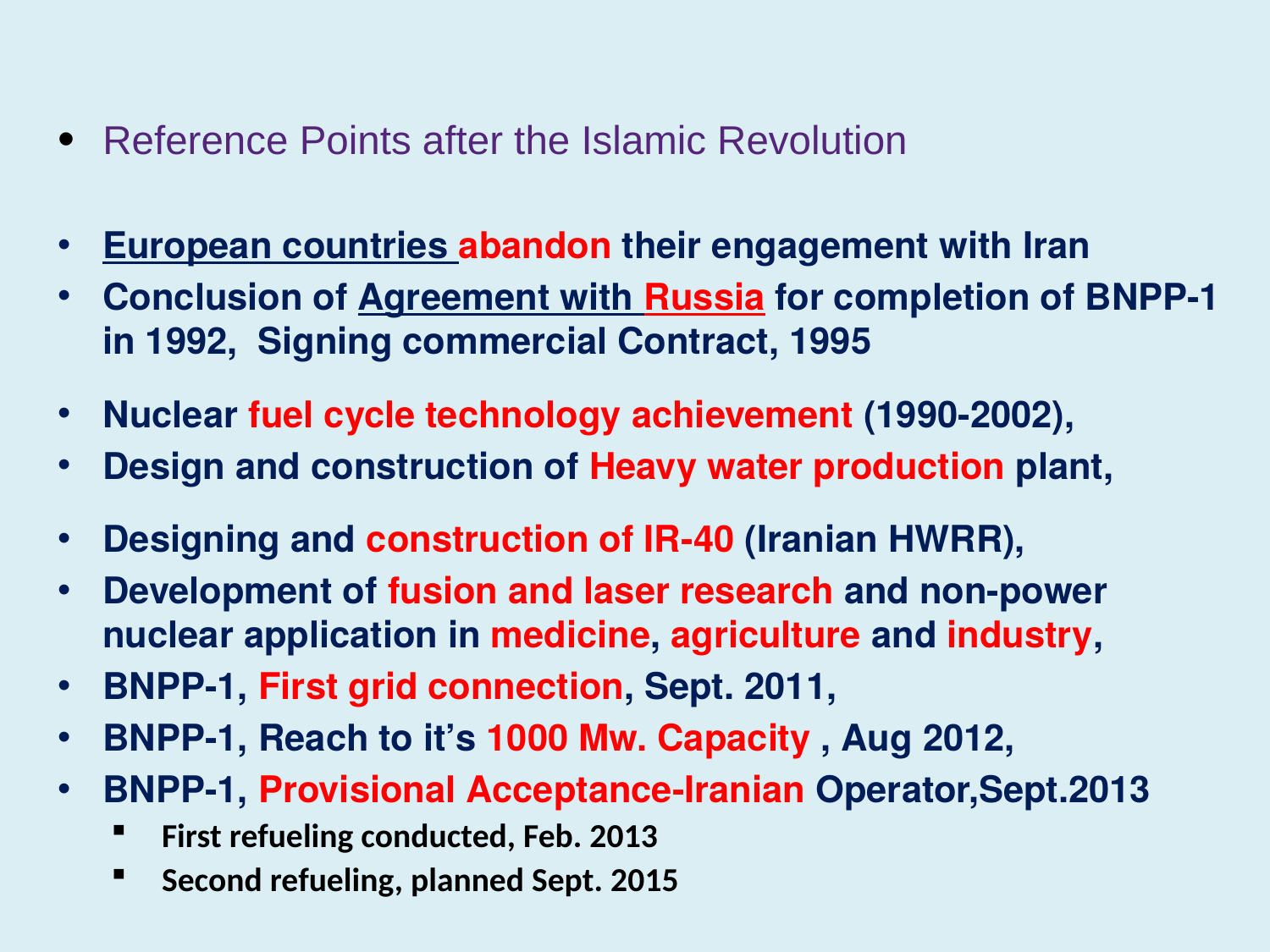

Reference Points after the Islamic Revolution

European countries abandon their engagement with Iran
Conclusion of Agreement with Russia for completion of BNPP-1 in 1992,  Signing commercial Contract, 1995
Nuclear fuel cycle technology achievement (1990-2002),
Design and construction of Heavy water production plant,
Designing and construction of IR-40 (Iranian HWRR),
Development of fusion and laser research and non-power nuclear application in medicine, agriculture and industry,
BNPP-1, First grid connection, Sept. 2011,
BNPP-1, Reach to it’s 1000 Mw. Capacity , Aug 2012,
BNPP-1, Provisional Acceptance-Iranian Operator,Sept.2013
First refueling conducted, Feb. 2013
Second refueling, planned Sept. 2015